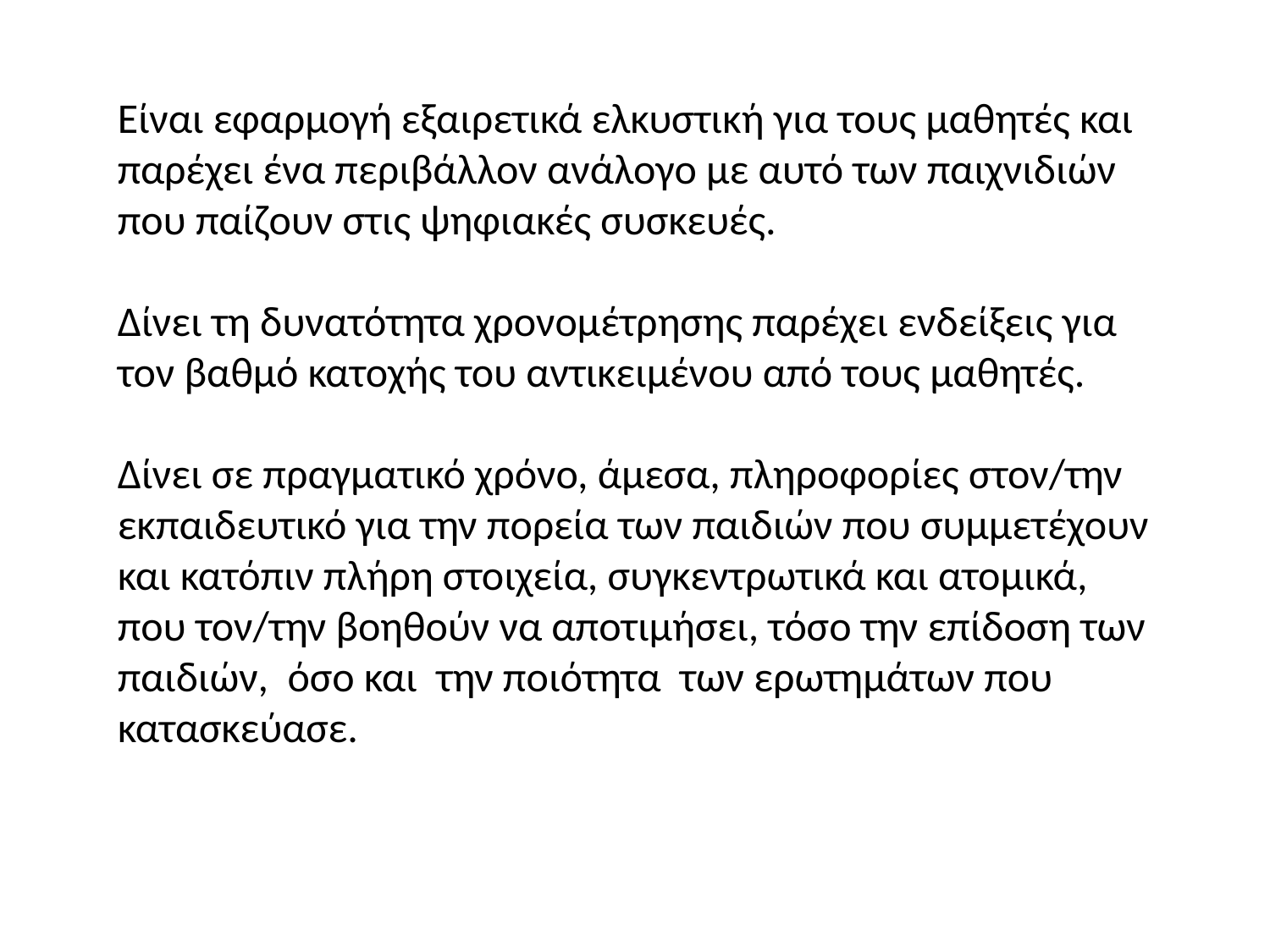

Είναι εφαρμογή εξαιρετικά ελκυστική για τους μαθητές και παρέχει ένα περιβάλλον ανάλογο με αυτό των παιχνιδιών που παίζουν στις ψηφιακές συσκευές.

Δίνει τη δυνατότητα χρονομέτρησης παρέχει ενδείξεις για τον βαθμό κατοχής του αντικειμένου από τους μαθητές.

Δίνει σε πραγματικό χρόνο, άμεσα, πληροφορίες στον/την εκπαιδευτικό για την πορεία των παιδιών που συμμετέχουν και κατόπιν πλήρη στοιχεία, συγκεντρωτικά και ατομικά, που τον/την βοηθούν να αποτιμήσει, τόσο την επίδοση των παιδιών,  όσο και  την ποιότητα  των ερωτημάτων που κατασκεύασε.